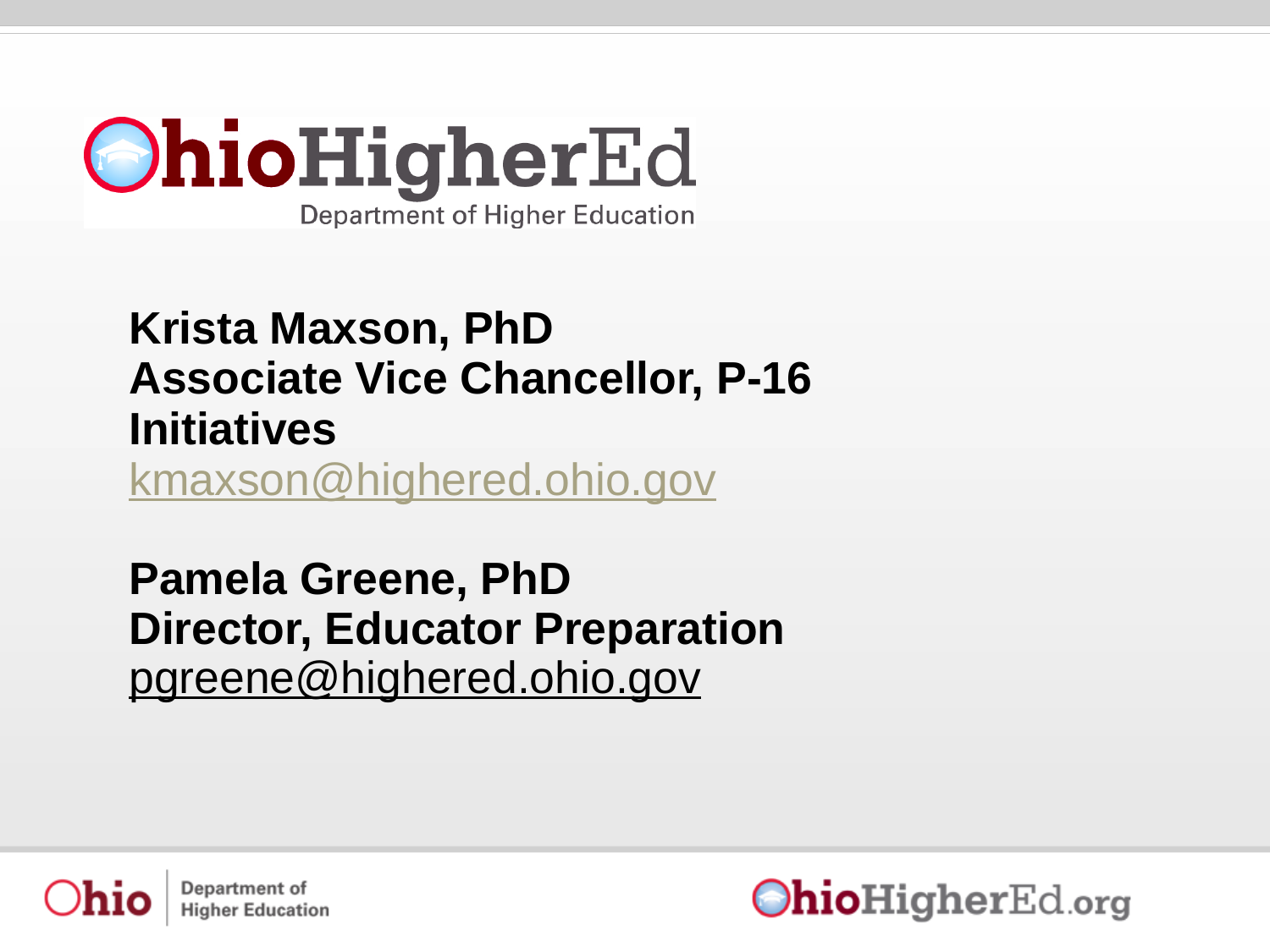

Krista Maxson, PhD
Associate Vice Chancellor, P-16 Initiatives
kmaxson@highered.ohio.gov

Pamela Greene, PhD
Director, Educator Preparation
pgreene@highered.ohio.gov